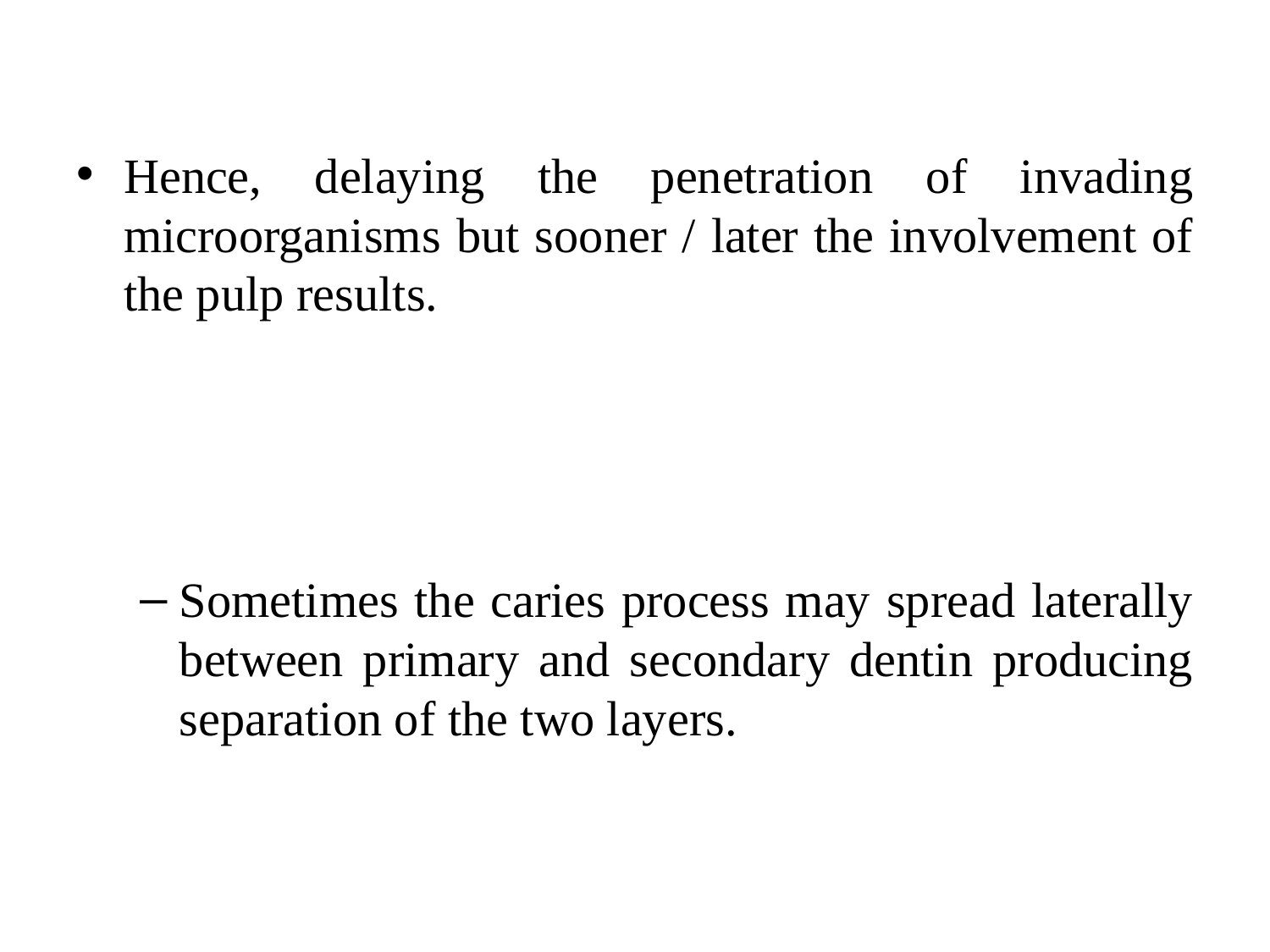

Hence, delaying the penetration of invading microorganisms but sooner / later the involvement of the pulp results.

Sometimes the caries process may spread laterally between primary and secondary dentin producing separation of the two layers.